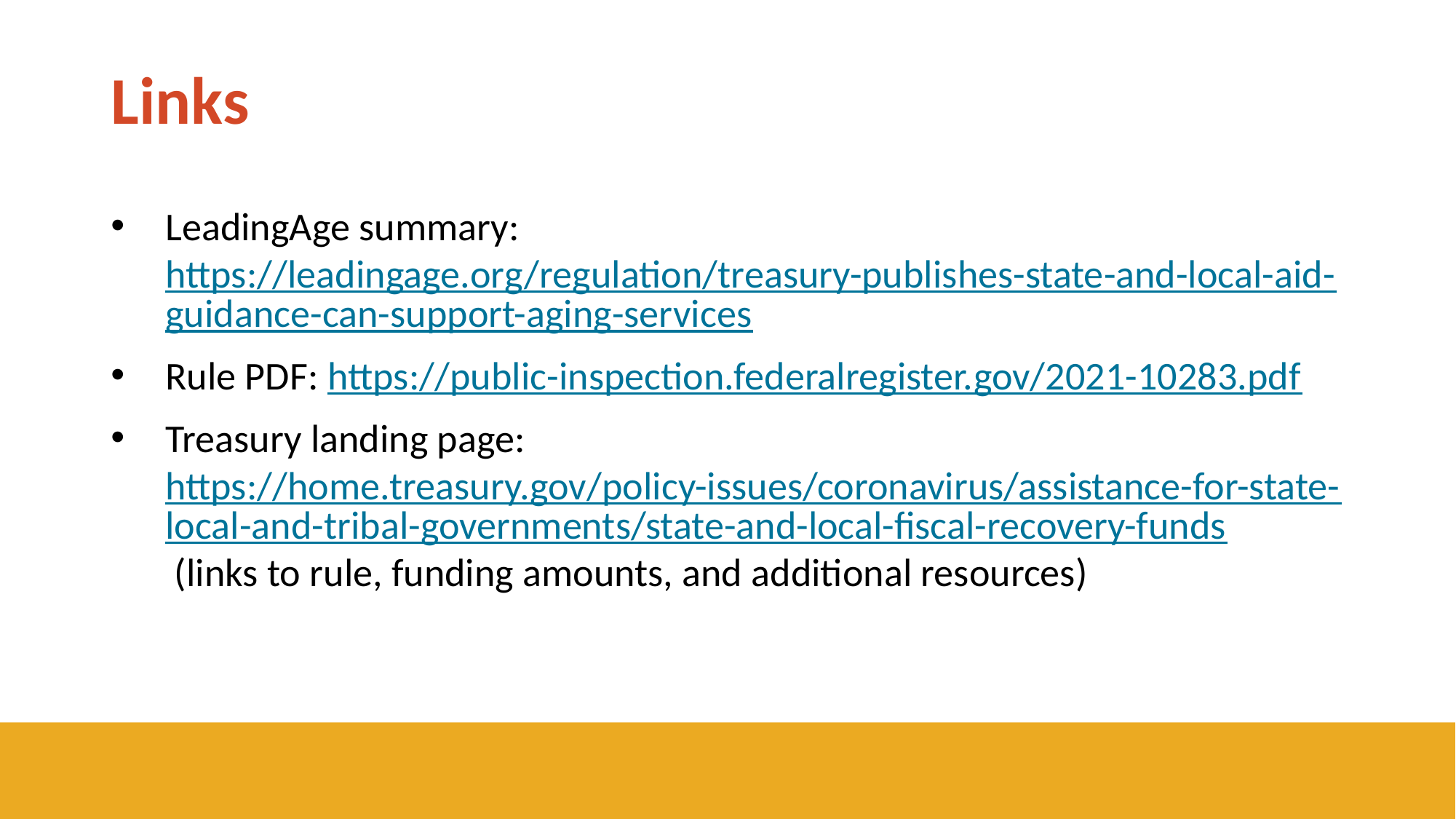

# Links
LeadingAge summary: https://leadingage.org/regulation/treasury-publishes-state-and-local-aid-guidance-can-support-aging-services
Rule PDF: https://public-inspection.federalregister.gov/2021-10283.pdf
Treasury landing page: https://home.treasury.gov/policy-issues/coronavirus/assistance-for-state-local-and-tribal-governments/state-and-local-fiscal-recovery-funds (links to rule, funding amounts, and additional resources)